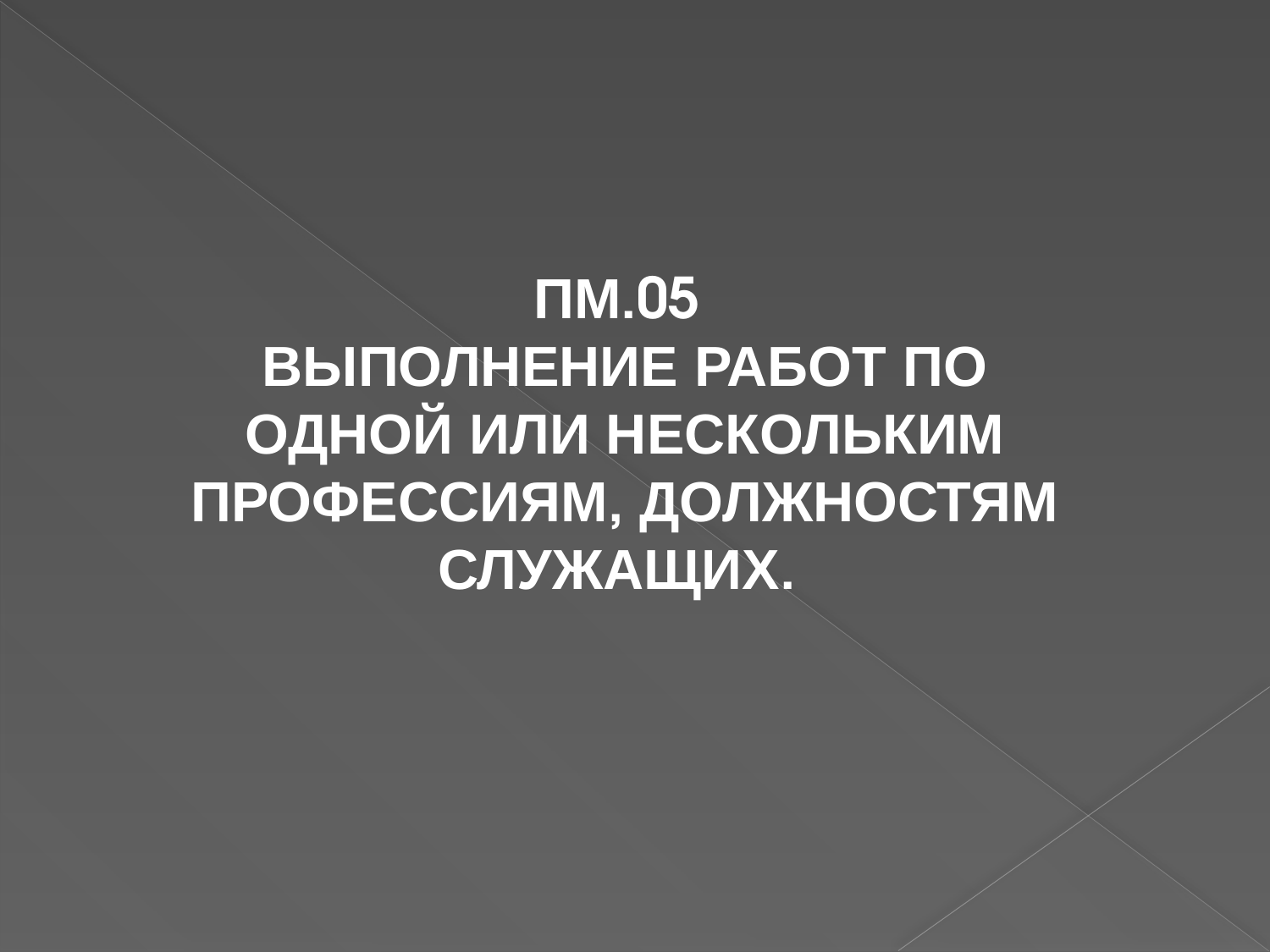

ПМ.05
ВЫПОЛНЕНИЕ РАБОТ ПО ОДНОЙ ИЛИ НЕСКОЛЬКИМ ПРОФЕССИЯМ, ДОЛЖНОСТЯМ СЛУЖАЩИХ.